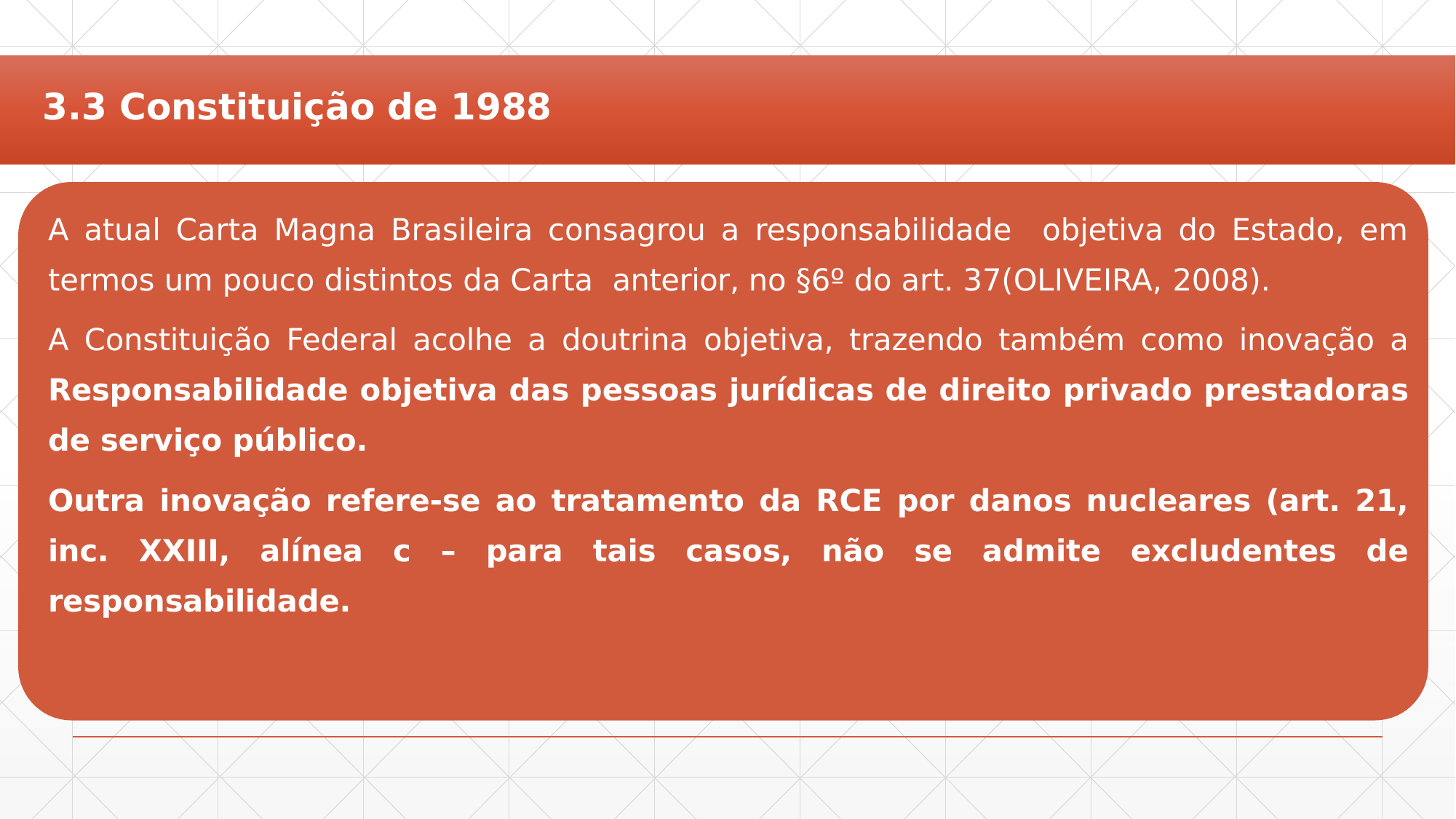

# 3.3 Constituição de 1988

A atual Carta Magna Brasileira consagrou a responsabilidade  objetiva do Estado, em termos um pouco distintos da Carta  anterior, no §6º do art. 37(OLIVEIRA, 2008).
A Constituição Federal acolhe a doutrina objetiva, trazendo também como inovação a Responsabilidade objetiva das pessoas jurídicas de direito privado prestadoras de serviço público.
Outra inovação refere-se ao tratamento da RCE por danos nucleares (art. 21, inc. XXIII, alínea c – para tais casos, não se admite excludentes de responsabilidade.